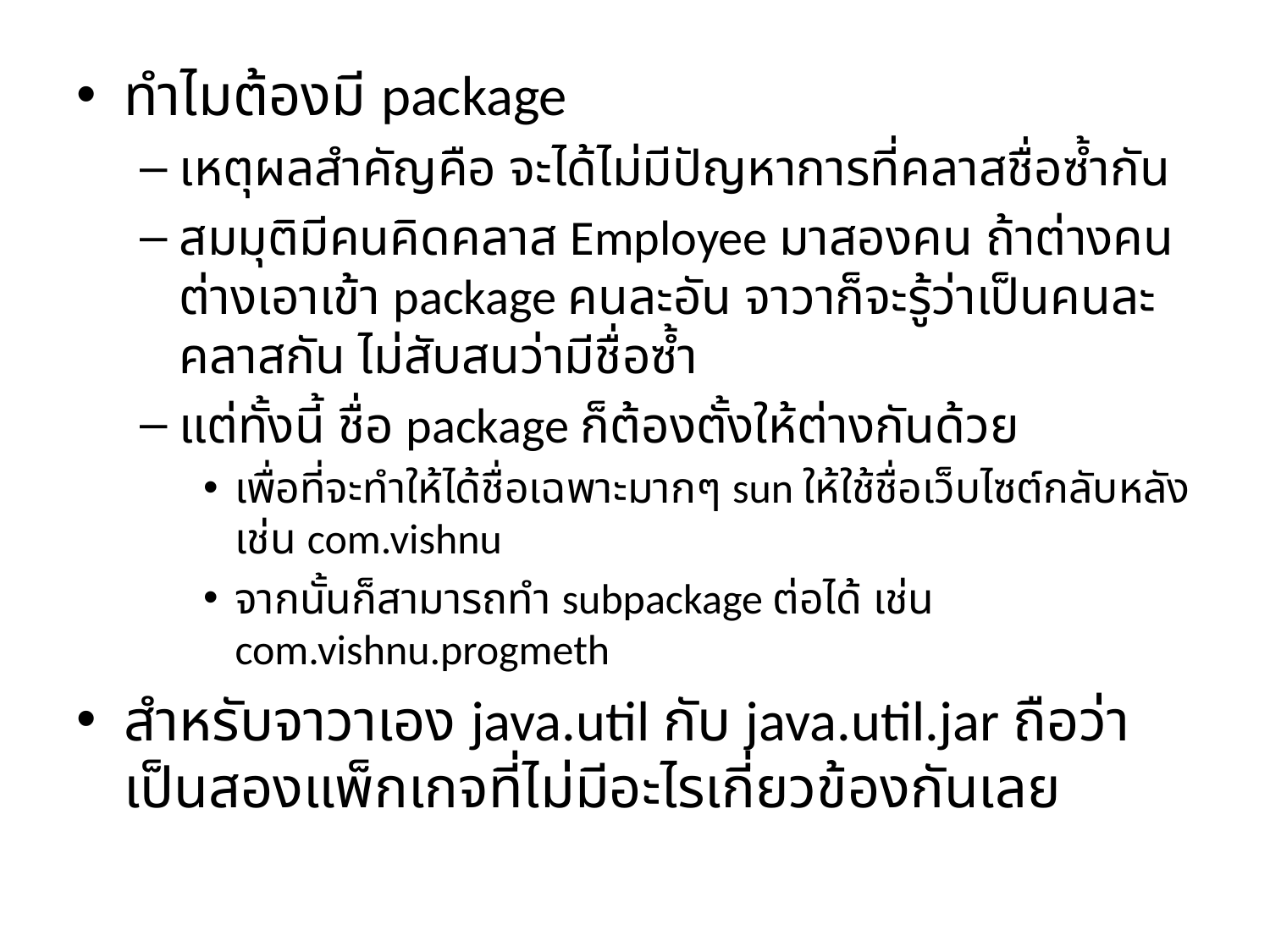

ทำไมต้องมี package
เหตุผลสำคัญคือ จะได้ไม่มีปัญหาการที่คลาสชื่อซ้ำกัน
สมมุติมีคนคิดคลาส Employee มาสองคน ถ้าต่างคนต่างเอาเข้า package คนละอัน จาวาก็จะรู้ว่าเป็นคนละคลาสกัน ไม่สับสนว่ามีชื่อซ้ำ
แต่ทั้งนี้ ชื่อ package ก็ต้องตั้งให้ต่างกันด้วย
เพื่อที่จะทำให้ได้ชื่อเฉพาะมากๆ sun ให้ใช้ชื่อเว็บไซต์กลับหลัง เช่น com.vishnu
จากนั้นก็สามารถทำ subpackage ต่อได้ เช่น com.vishnu.progmeth
สำหรับจาวาเอง java.util กับ java.util.jar ถือว่าเป็นสองแพ็กเกจที่ไม่มีอะไรเกี่ยวข้องกันเลย